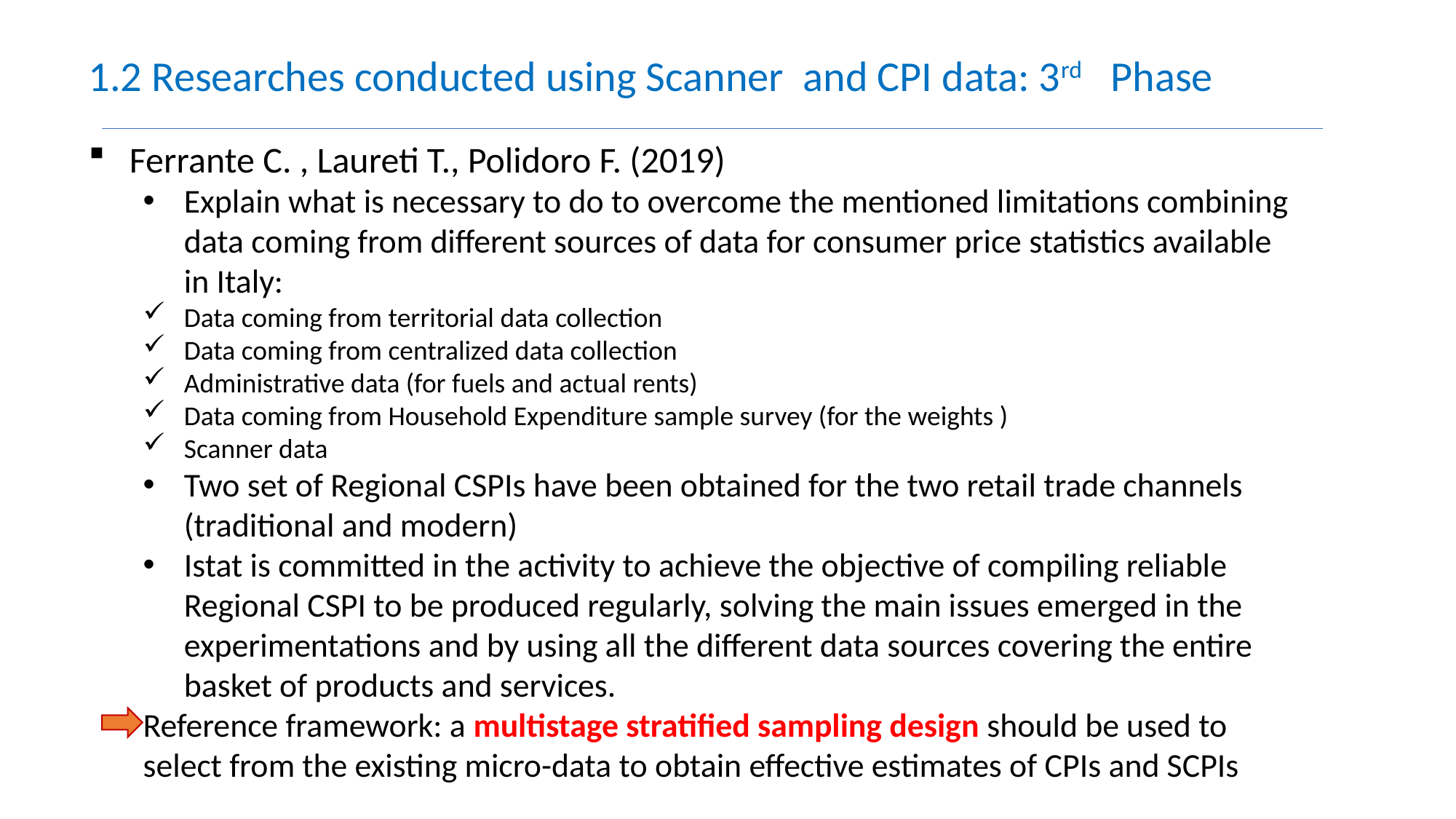

1.2 Researches conducted using Scanner  and CPI data: 3rd   Phase

Ferrante C. , Laureti T., Polidoro F. (2019)
Explain what is necessary to do to overcome the mentioned limitations combining data coming from different sources of data for consumer price statistics available in Italy:
Data coming from territorial data collection
Data coming from centralized data collection
Administrative data (for fuels and actual rents)
Data coming from Household Expenditure sample survey (for the weights )
Scanner data
Two set of Regional CSPIs have been obtained for the two retail trade channels (traditional and modern)
Istat is committed in the activity to achieve the objective of compiling reliable Regional CSPI to be produced regularly, solving the main issues emerged in the experimentations and by using all the different data sources covering the entire basket of products and services.
Reference framework: a multistage stratified sampling design should be used to select from the existing micro-data to obtain effective estimates of CPIs and SCPIs